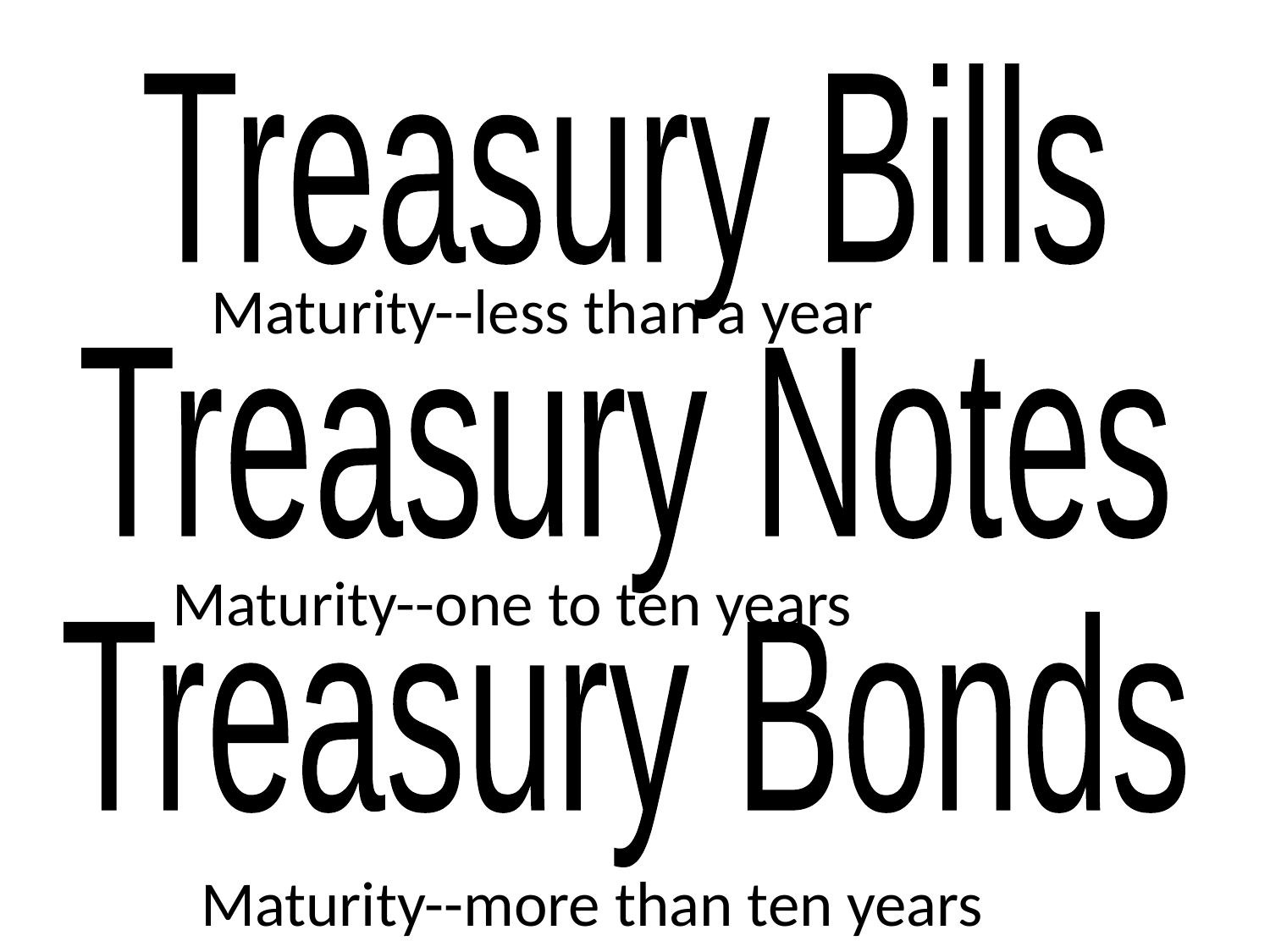

Treasury Bills
Treasury Notes
Treasury Bonds
Maturity--less than a year
Maturity--one to ten years
Maturity--more than ten years